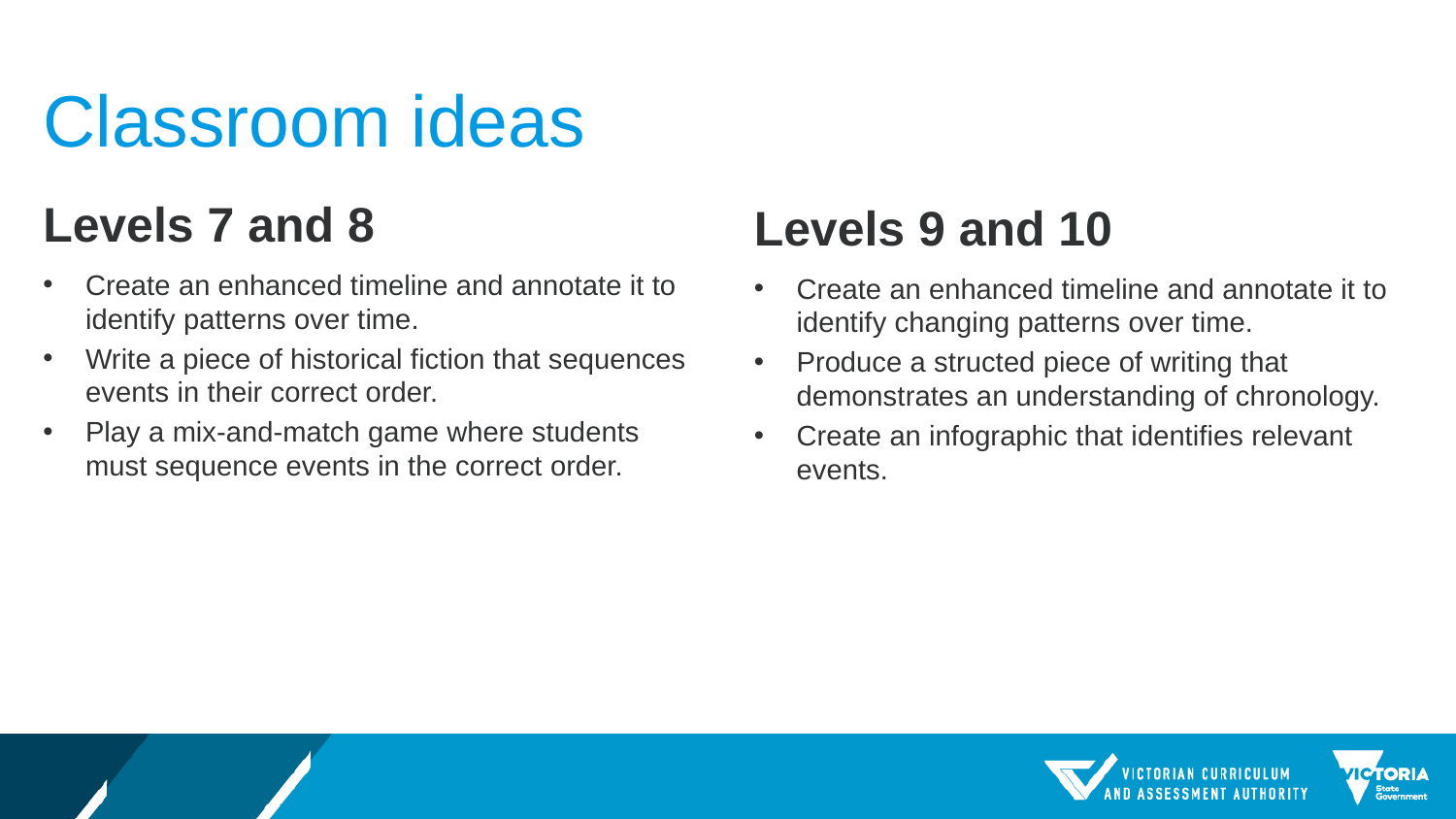

# Classroom ideas
Levels 7 and 8
Levels 9 and 10
Create an enhanced timeline and annotate it to identify patterns over time.
Write a piece of historical fiction that sequences events in their correct order.
Play a mix-and-match game where students must sequence events in the correct order.

Create an enhanced timeline and annotate it to identify changing patterns over time.
Produce a structed piece of writing that demonstrates an understanding of chronology.
Create an infographic that identifies relevant events.